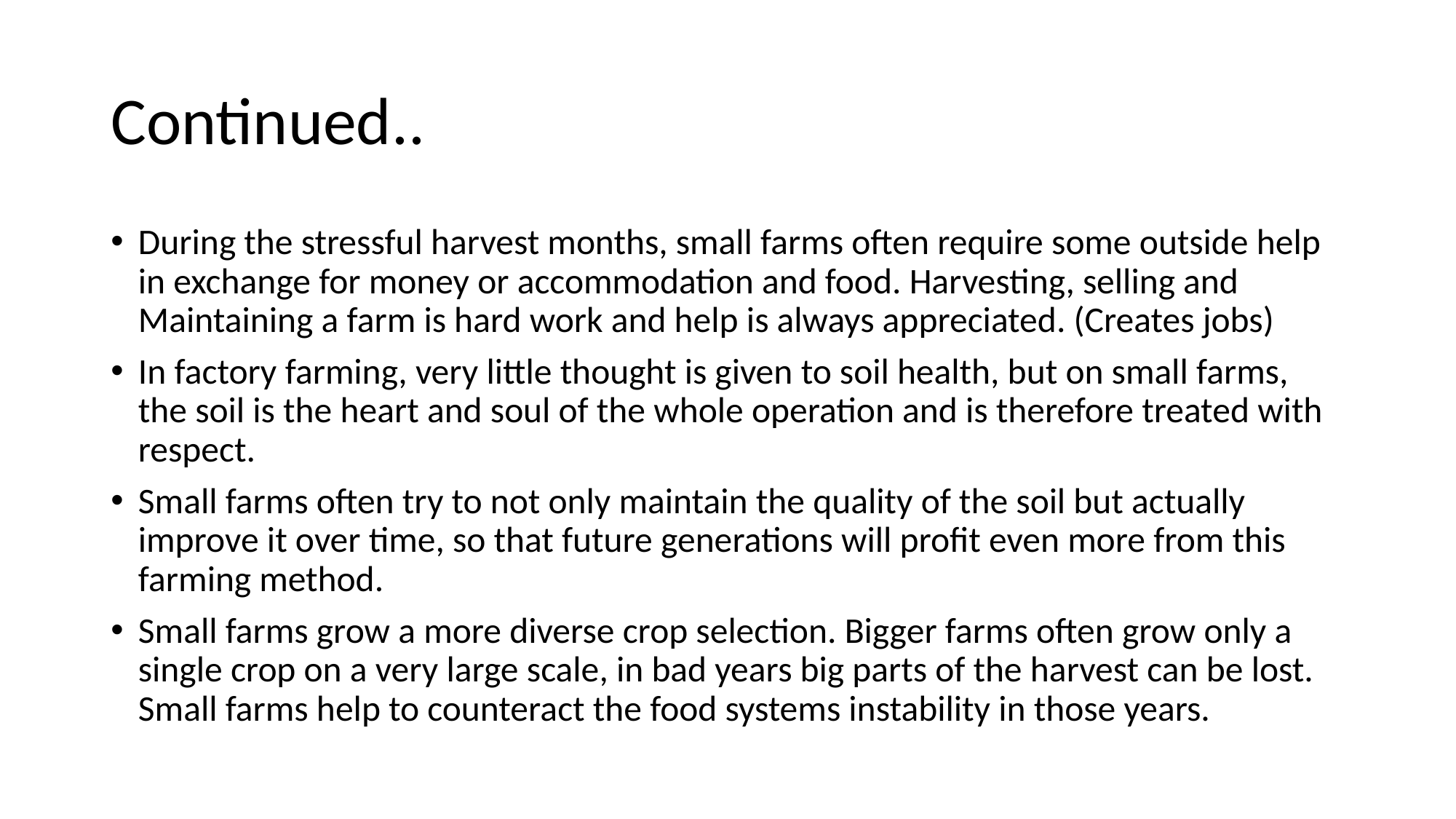

# Continued..
During the stressful harvest months, small farms often require some outside help in exchange for money or accommodation and food. Harvesting, selling and Maintaining a farm is hard work and help is always appreciated. (Creates jobs)
In factory farming, very little thought is given to soil health, but on small farms, the soil is the heart and soul of the whole operation and is therefore treated with respect.
Small farms often try to not only maintain the quality of the soil but actually improve it over time, so that future generations will profit even more from this farming method.
Small farms grow a more diverse crop selection. Bigger farms often grow only a single crop on a very large scale, in bad years big parts of the harvest can be lost. Small farms help to counteract the food systems instability in those years.